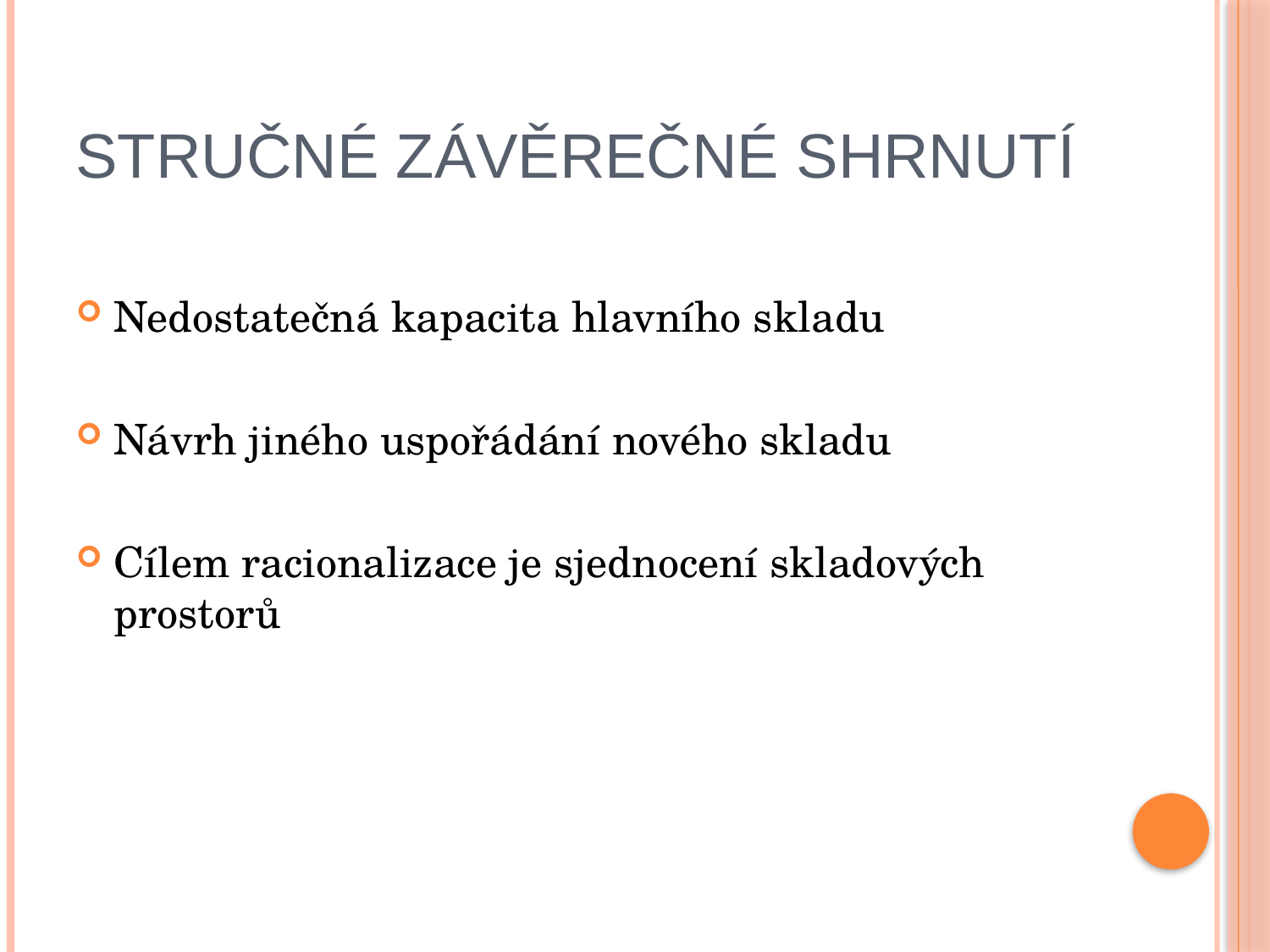

# Stručné závěrečné shrnutí

Nedostatečná kapacita hlavního skladu

Návrh jiného uspořádání nového skladu

Cílem racionalizace je sjednocení skladových prostorů